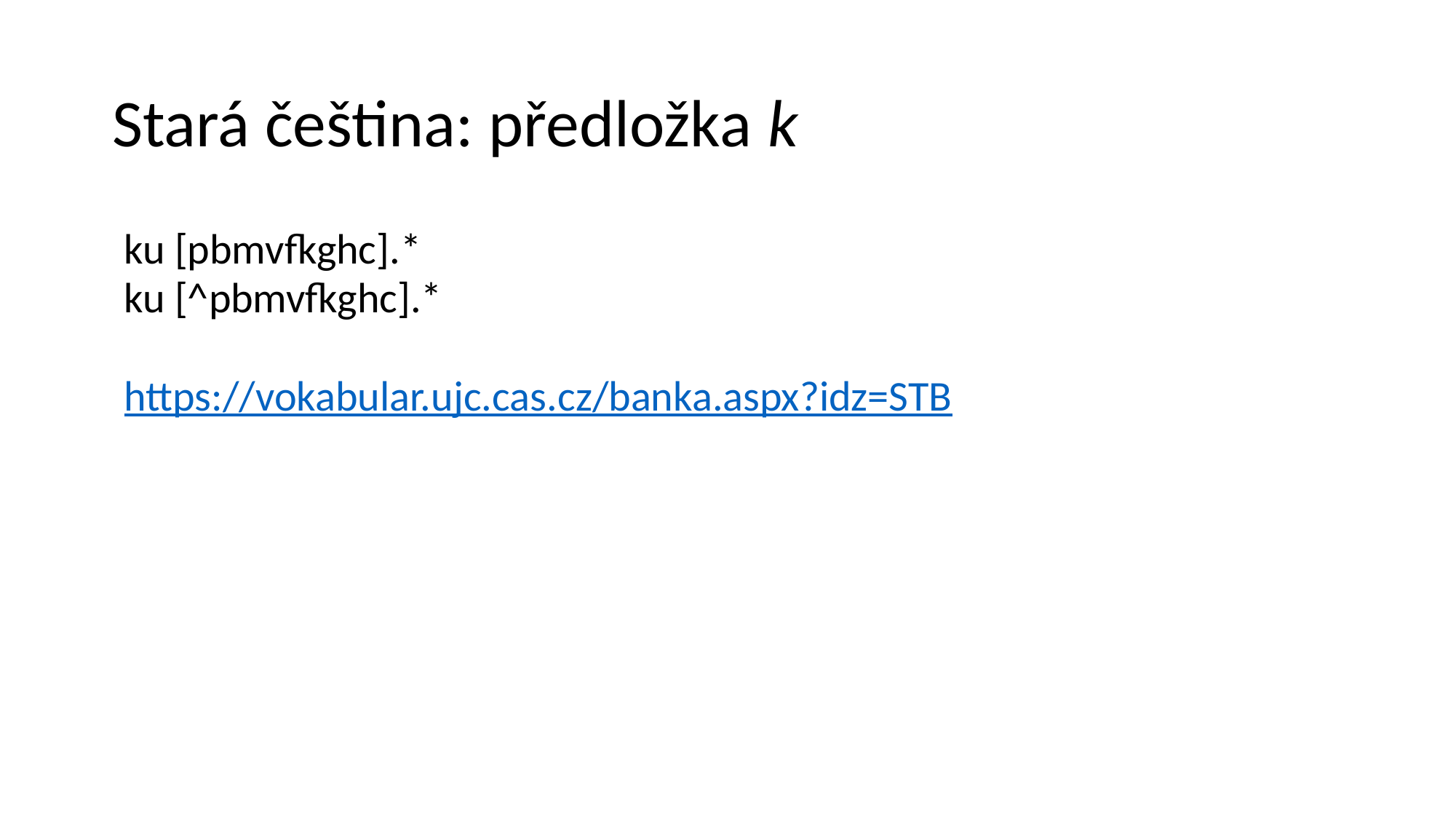

# Stará čeština: předložka k

| ku [pbmvfkghc].\* ku [^pbmvfkghc].\* https://vokabular.ujc.cas.cz/banka.aspx?idz=STB |
| --- |